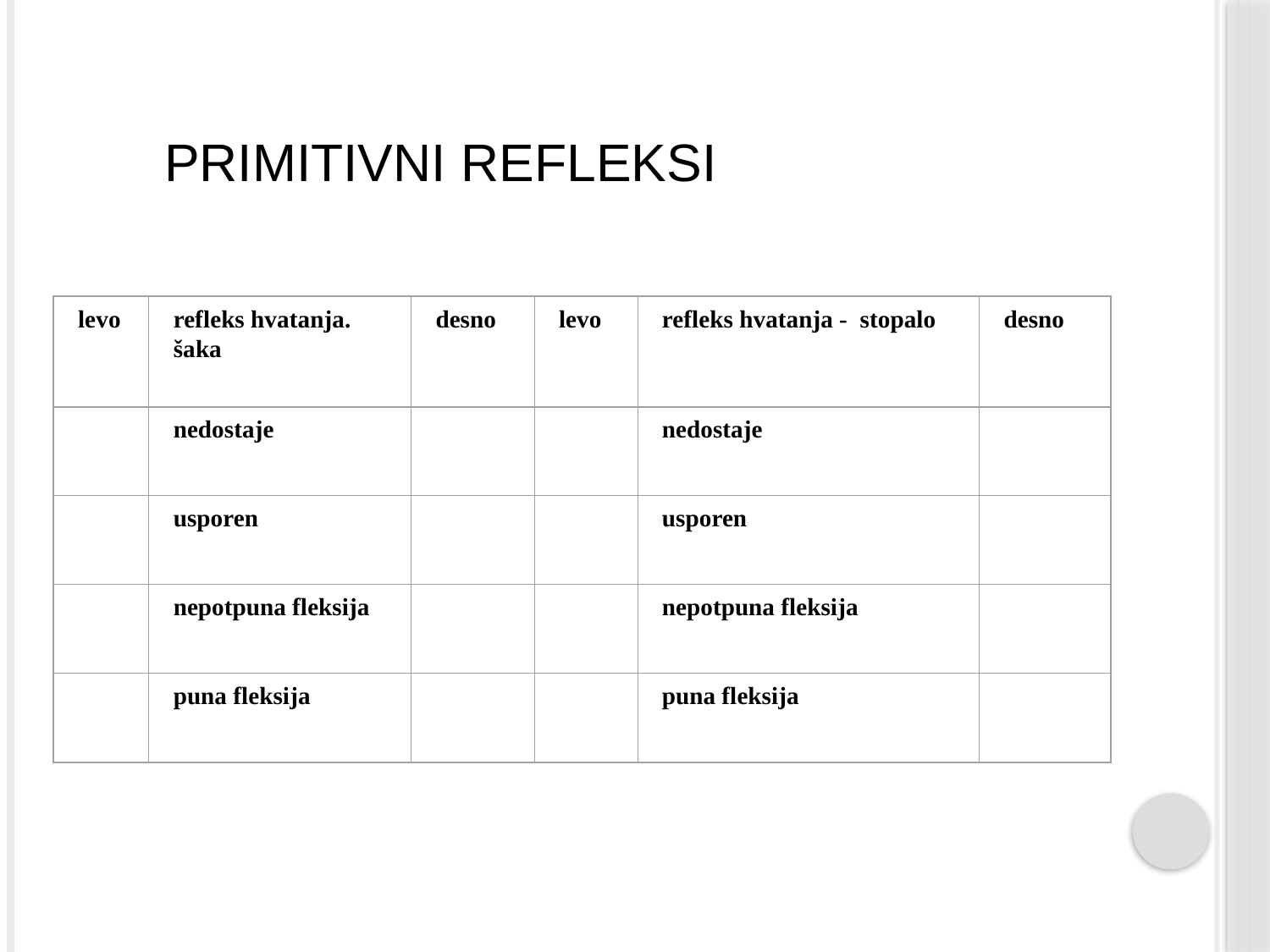

# Primitivni refleksi

levo

refleks hvatanja. šaka

desno

levo

refleks hvatanja -  stopalo

desno

nedostaje

nedostaje

usporen

usporen

nepotpuna fleksija

nepotpuna fleksija

puna fleksija

puna fleksija